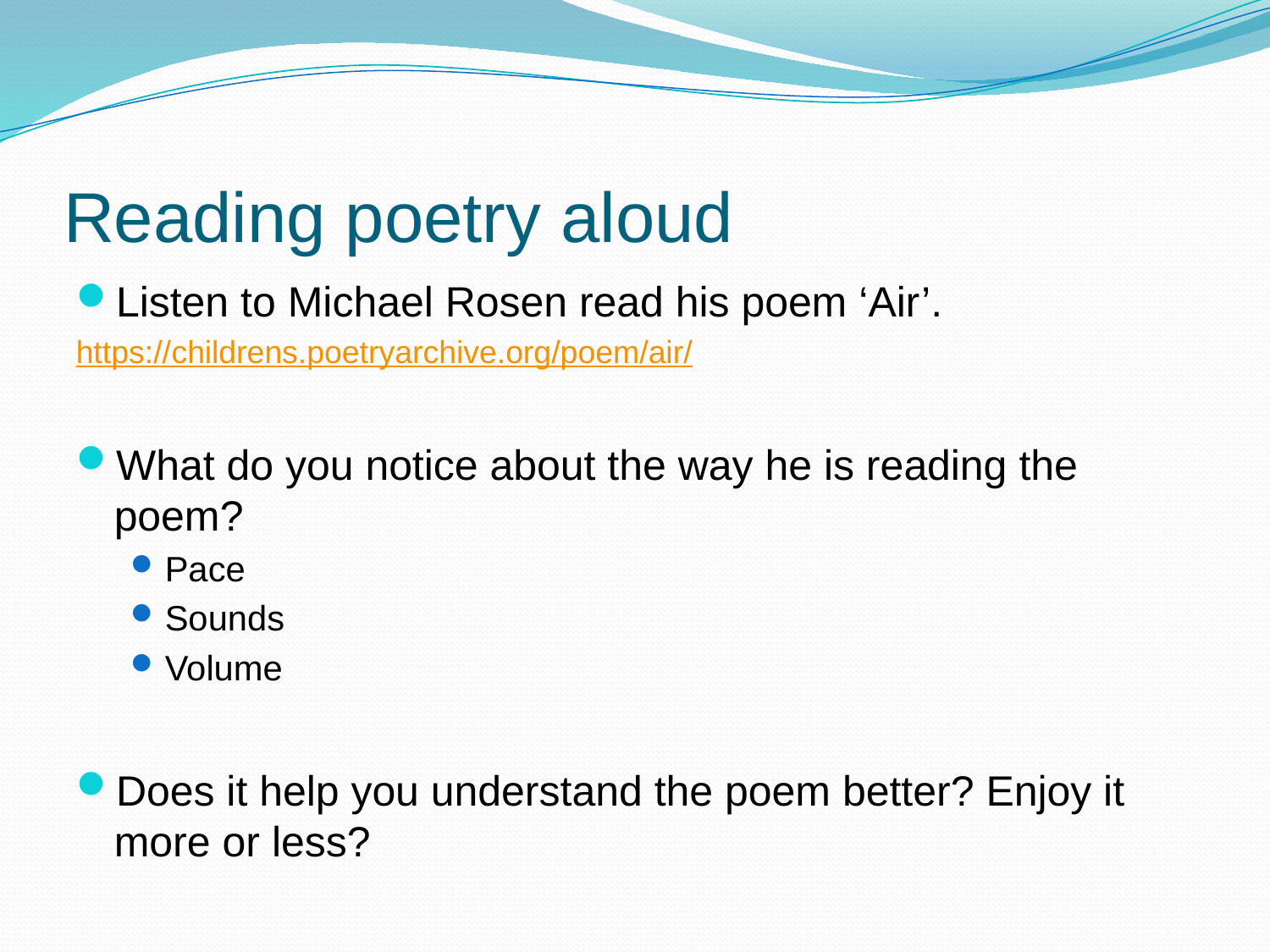

# Reading poetry aloud
Listen to Michael Rosen read his poem ‘Air’.
https://childrens.poetryarchive.org/poem/air/

What do you notice about the way he is reading the poem?
Pace
Sounds
Volume

Does it help you understand the poem better? Enjoy it more or less?